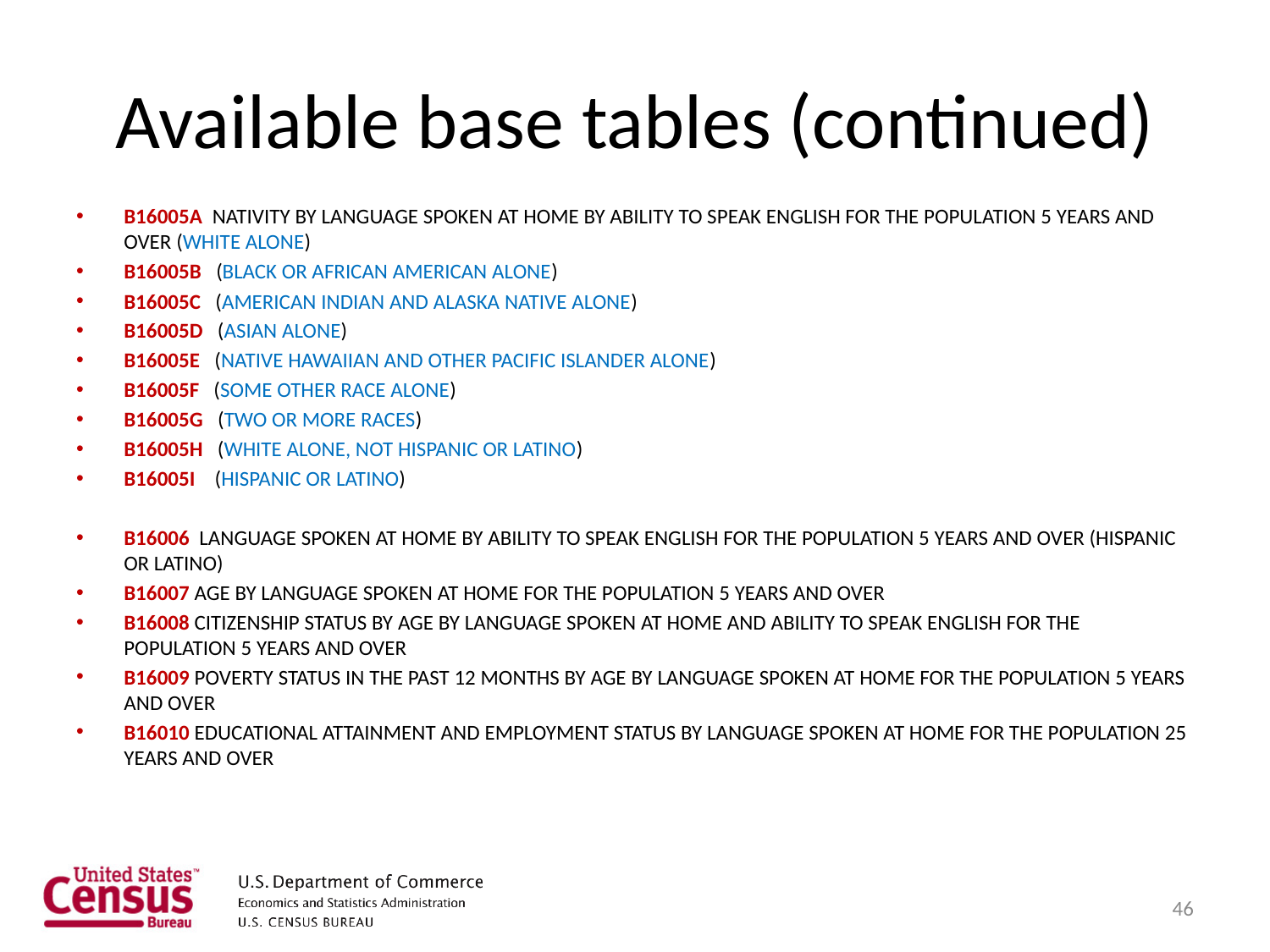

# Available base tables (continued)
B16005A  NATIVITY BY LANGUAGE SPOKEN AT HOME BY ABILITY TO SPEAK ENGLISH FOR THE POPULATION 5 YEARS AND OVER (WHITE ALONE)
B16005B   (BLACK OR AFRICAN AMERICAN ALONE)
B16005C   (AMERICAN INDIAN AND ALASKA NATIVE ALONE)
B16005D   (ASIAN ALONE)
B16005E   (NATIVE HAWAIIAN AND OTHER PACIFIC ISLANDER ALONE)
B16005F   (SOME OTHER RACE ALONE)
B16005G   (TWO OR MORE RACES)
B16005H   (WHITE ALONE, NOT HISPANIC OR LATINO)
B16005I    (HISPANIC OR LATINO)

B16006  LANGUAGE SPOKEN AT HOME BY ABILITY TO SPEAK ENGLISH FOR THE POPULATION 5 YEARS AND OVER (HISPANIC OR LATINO)
B16007 AGE BY LANGUAGE SPOKEN AT HOME FOR THE POPULATION 5 YEARS AND OVER
B16008 CITIZENSHIP STATUS BY AGE BY LANGUAGE SPOKEN AT HOME AND ABILITY TO SPEAK ENGLISH FOR THE POPULATION 5 YEARS AND OVER
B16009 POVERTY STATUS IN THE PAST 12 MONTHS BY AGE BY LANGUAGE SPOKEN AT HOME FOR THE POPULATION 5 YEARS AND OVER
B16010 EDUCATIONAL ATTAINMENT AND EMPLOYMENT STATUS BY LANGUAGE SPOKEN AT HOME FOR THE POPULATION 25 YEARS AND OVER

46